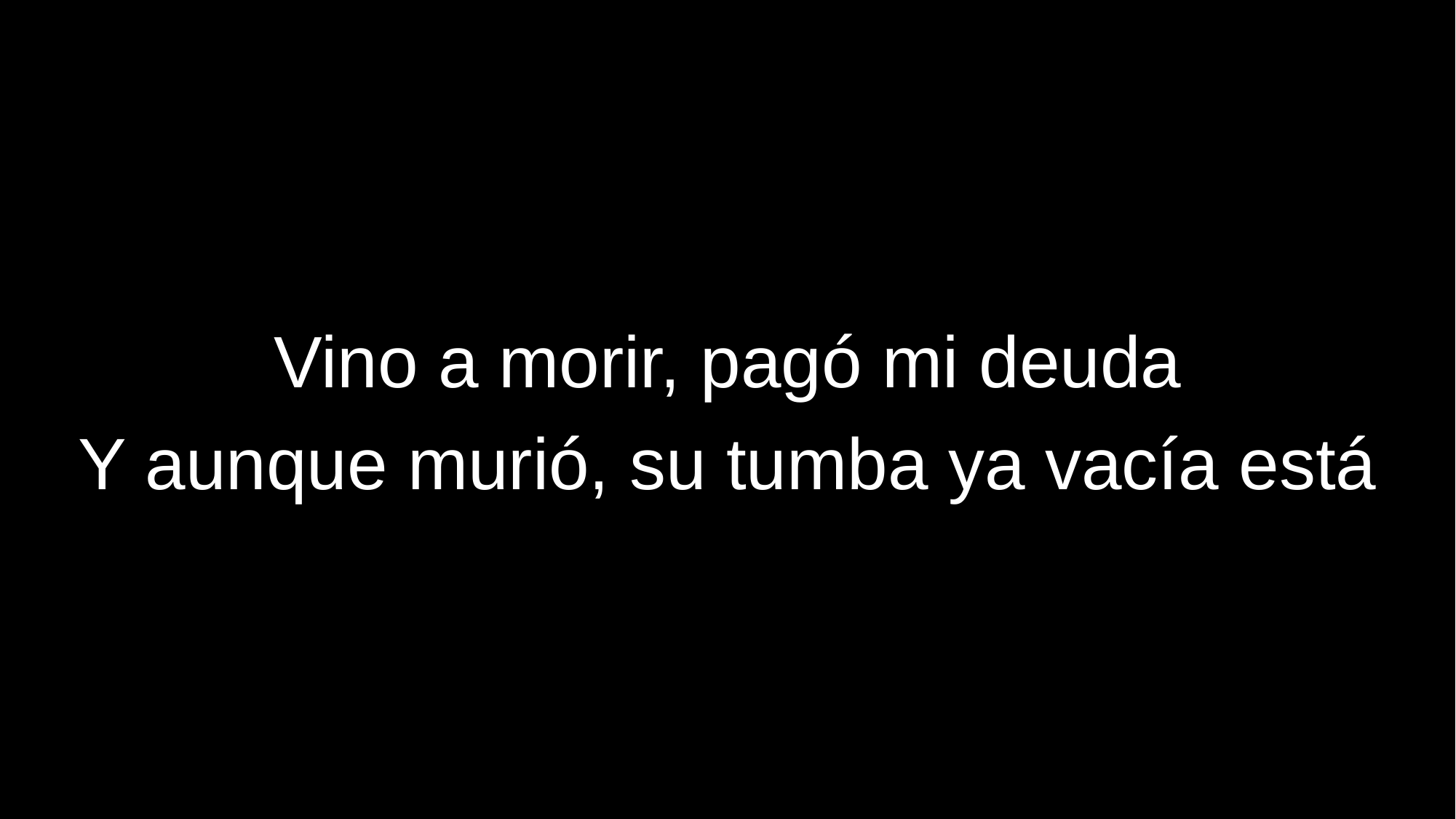

Vino a morir, pagó mi deuda
Y aunque murió, su tumba ya vacía está